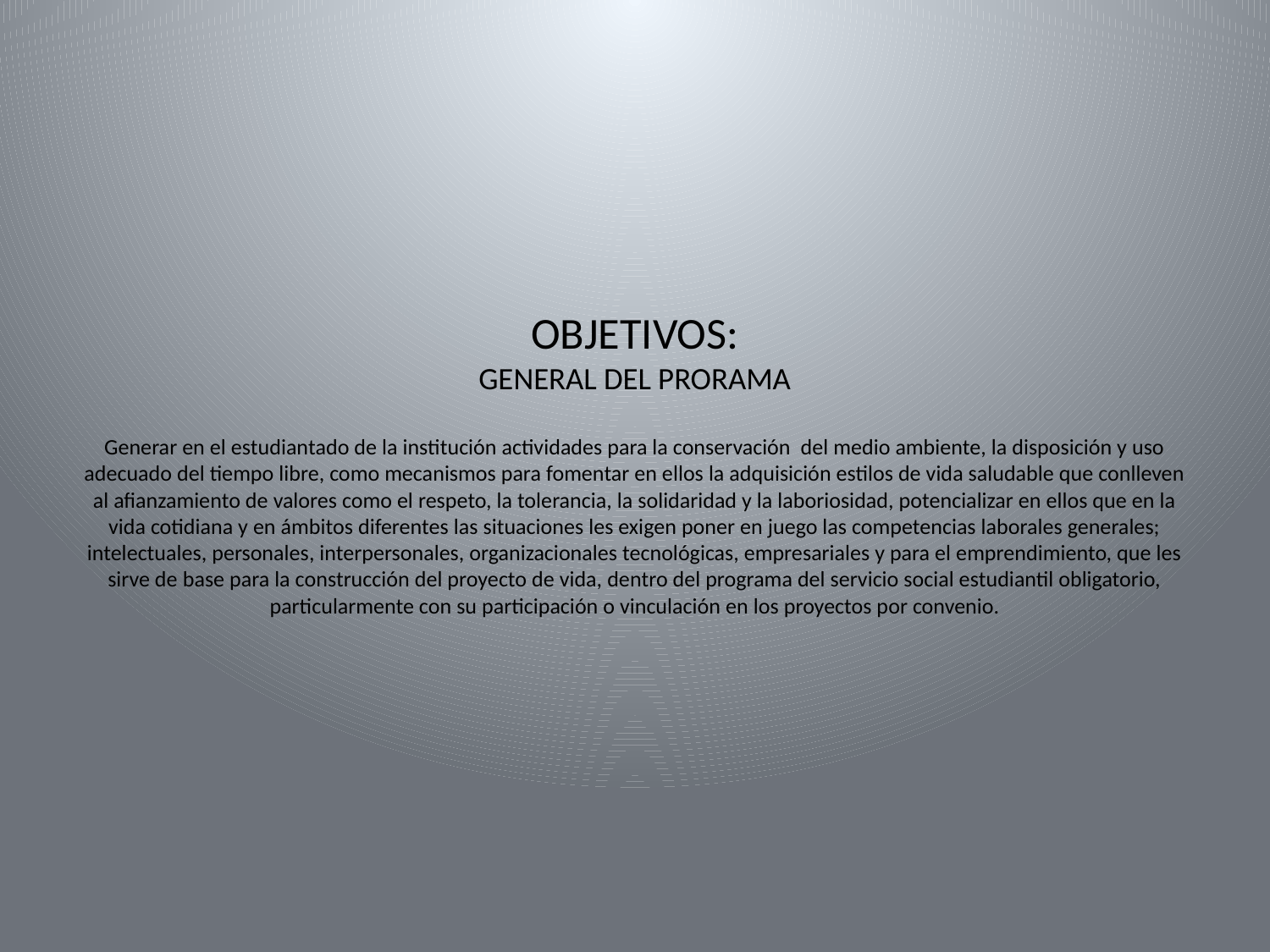

# OBJETIVOS: GENERAL DEL PRORAMA Generar en el estudiantado de la institución actividades para la conservación  del medio ambiente, la disposición y uso adecuado del tiempo libre, como mecanismos para fomentar en ellos la adquisición estilos de vida saludable que conlleven al afianzamiento de valores como el respeto, la tolerancia, la solidaridad y la laboriosidad, potencializar en ellos que en la vida cotidiana y en ámbitos diferentes las situaciones les exigen poner en juego las competencias laborales generales; intelectuales, personales, interpersonales, organizacionales tecnológicas, empresariales y para el emprendimiento, que les sirve de base para la construcción del proyecto de vida, dentro del programa del servicio social estudiantil obligatorio, particularmente con su participación o vinculación en los proyectos por convenio.